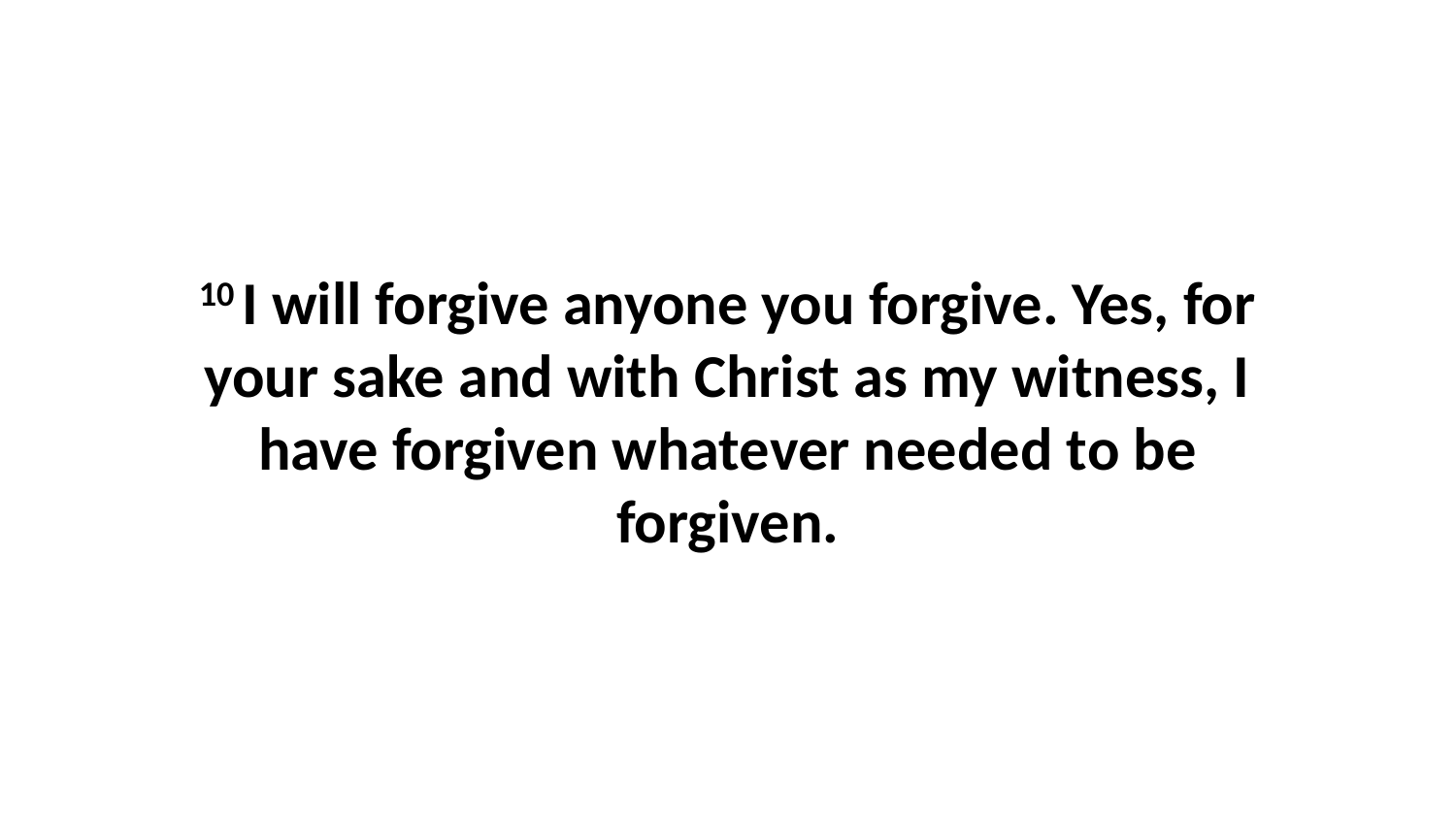

10 I will forgive anyone you forgive. Yes, for your sake and with Christ as my witness, I have forgiven whatever needed to be forgiven.